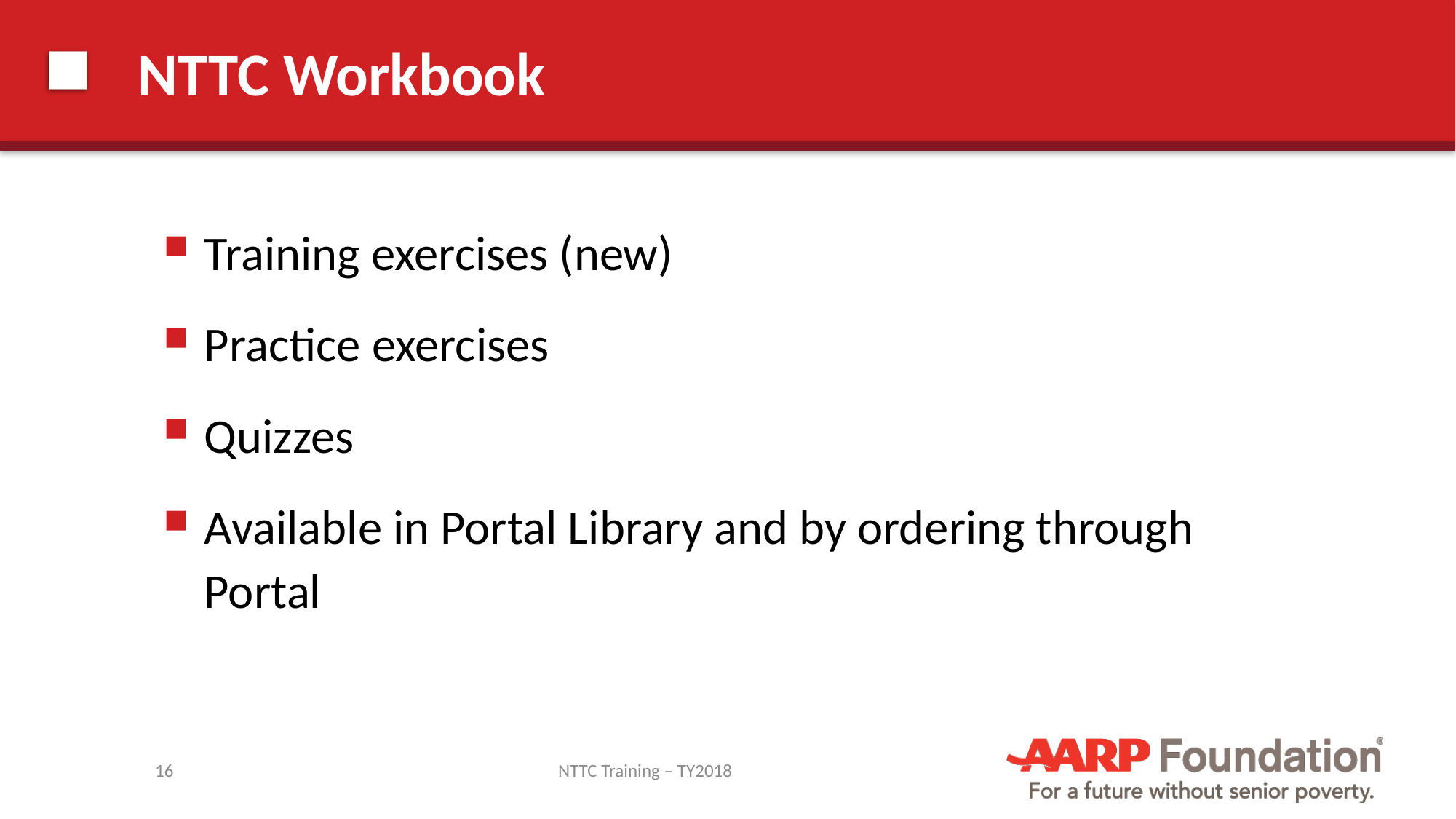

# NTTC Workbook
Training exercises (new)
Practice exercises
Quizzes
Available in Portal Library and by ordering through Portal
16
NTTC Training – TY2018